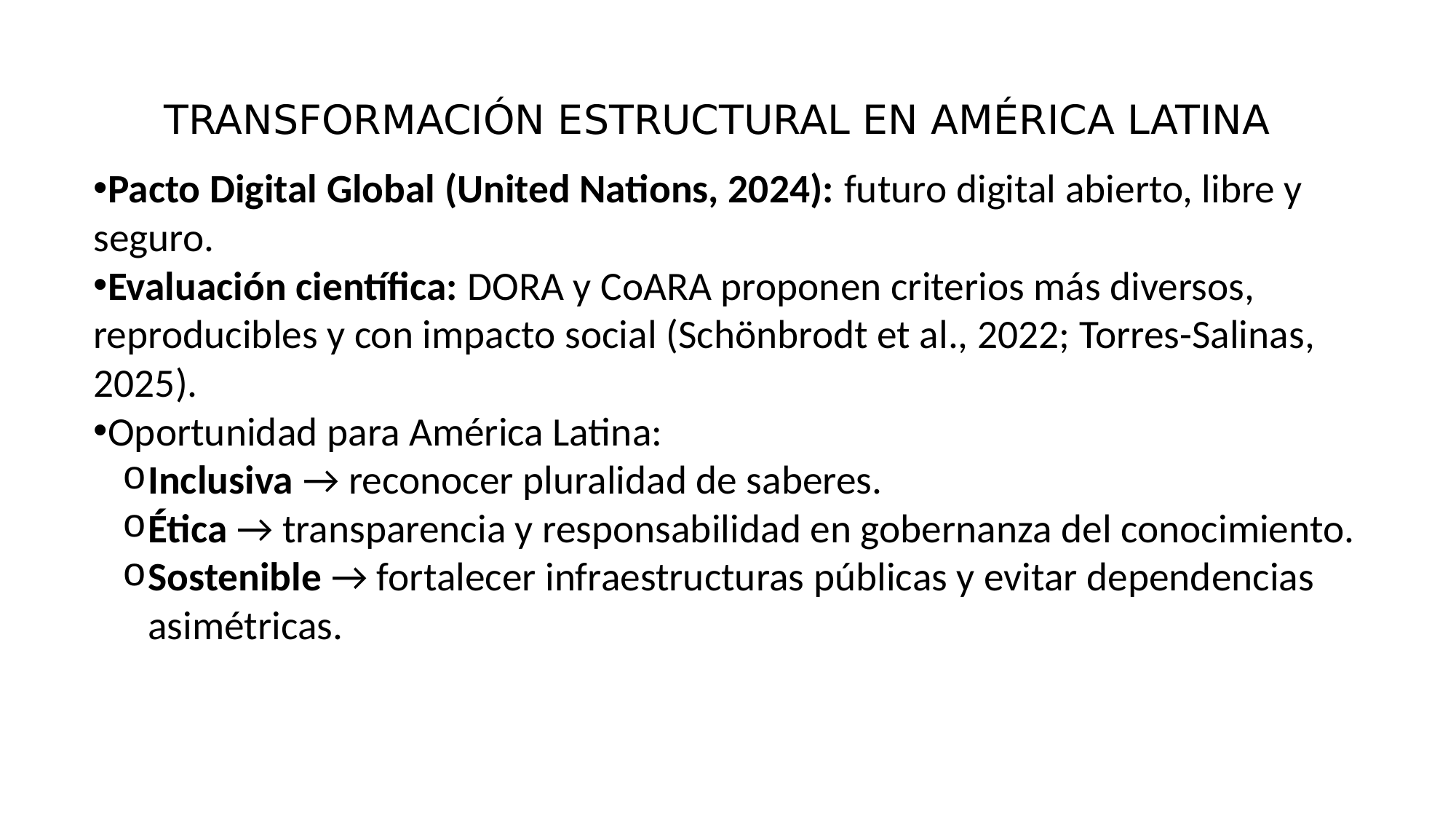

TRANSFORMACIÓN ESTRUCTURAL EN AMÉRICA LATINA
Pacto Digital Global (United Nations, 2024): futuro digital abierto, libre y seguro.
Evaluación científica: DORA y CoARA proponen criterios más diversos, reproducibles y con impacto social (Schönbrodt et al., 2022; Torres-Salinas, 2025).
Oportunidad para América Latina:
Inclusiva → reconocer pluralidad de saberes.
Ética → transparencia y responsabilidad en gobernanza del conocimiento.
Sostenible → fortalecer infraestructuras públicas y evitar dependencias asimétricas.